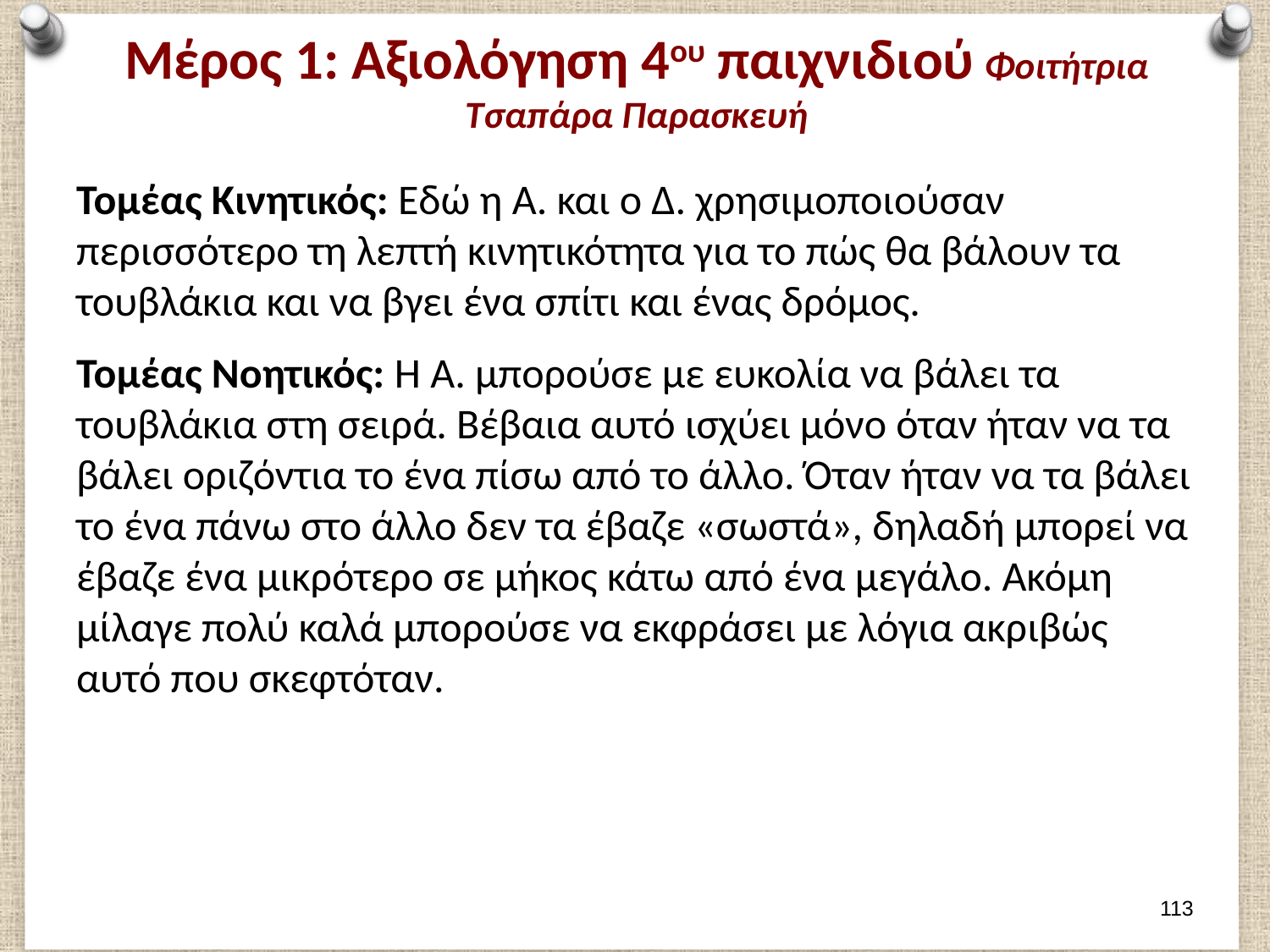

# Μέρος 1: Αξιολόγηση 4ου παιχνιδιού Φοιτήτρια Τσαπάρα Παρασκευή
Τομέας Κινητικός: Εδώ η Α. και ο Δ. χρησιμοποιούσαν περισσότερο τη λεπτή κινητικότητα για το πώς θα βάλουν τα τουβλάκια και να βγει ένα σπίτι και ένας δρόμος.
Τομέας Νοητικός: Η Α. μπορούσε με ευκολία να βάλει τα τουβλάκια στη σειρά. Βέβαια αυτό ισχύει μόνο όταν ήταν να τα βάλει οριζόντια το ένα πίσω από το άλλο. Όταν ήταν να τα βάλει το ένα πάνω στο άλλο δεν τα έβαζε «σωστά», δηλαδή μπορεί να έβαζε ένα μικρότερο σε μήκος κάτω από ένα μεγάλο. Ακόμη μίλαγε πολύ καλά μπορούσε να εκφράσει με λόγια ακριβώς αυτό που σκεφτόταν.
113